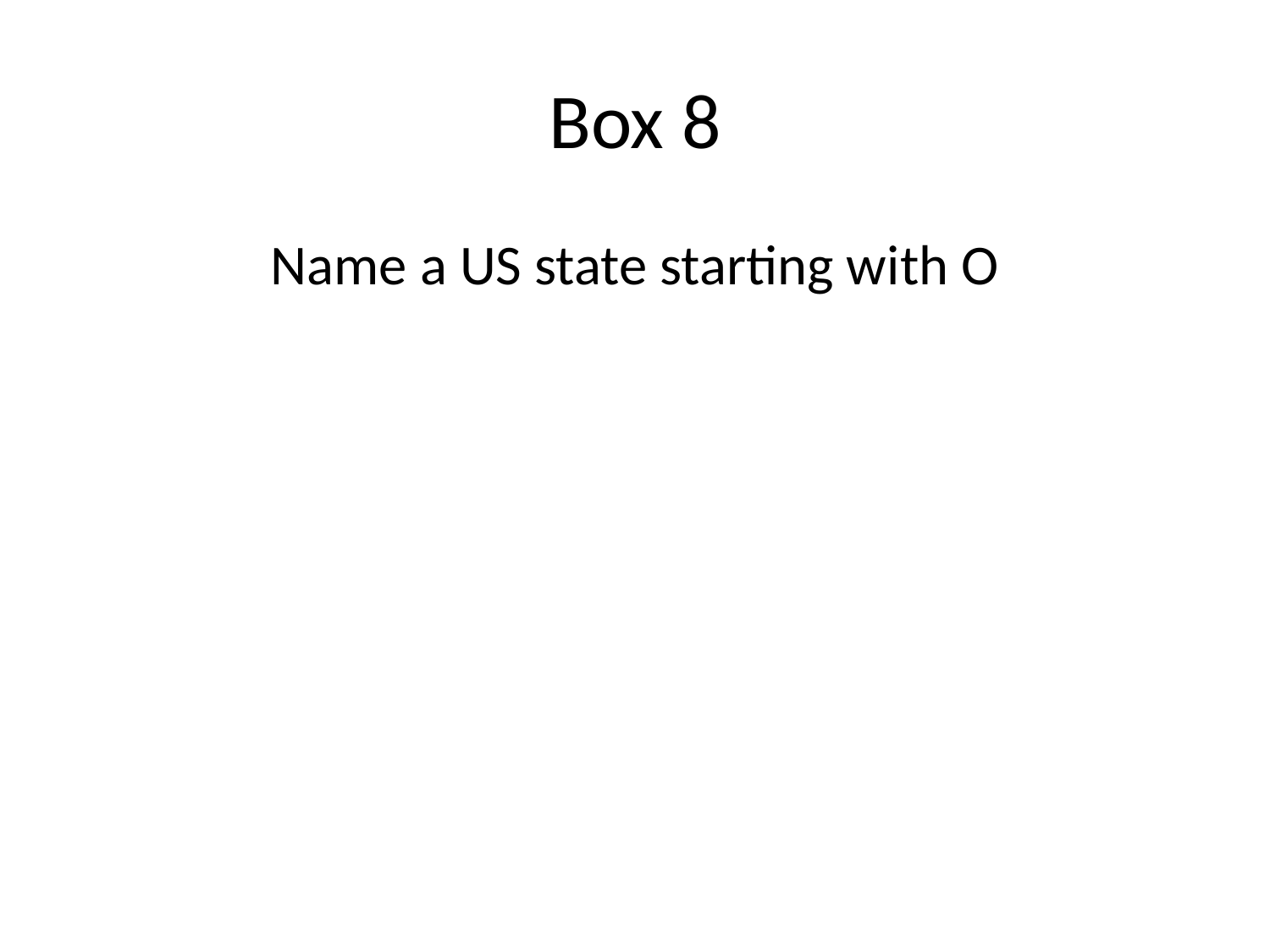

# Box 8
Name a US state starting with O